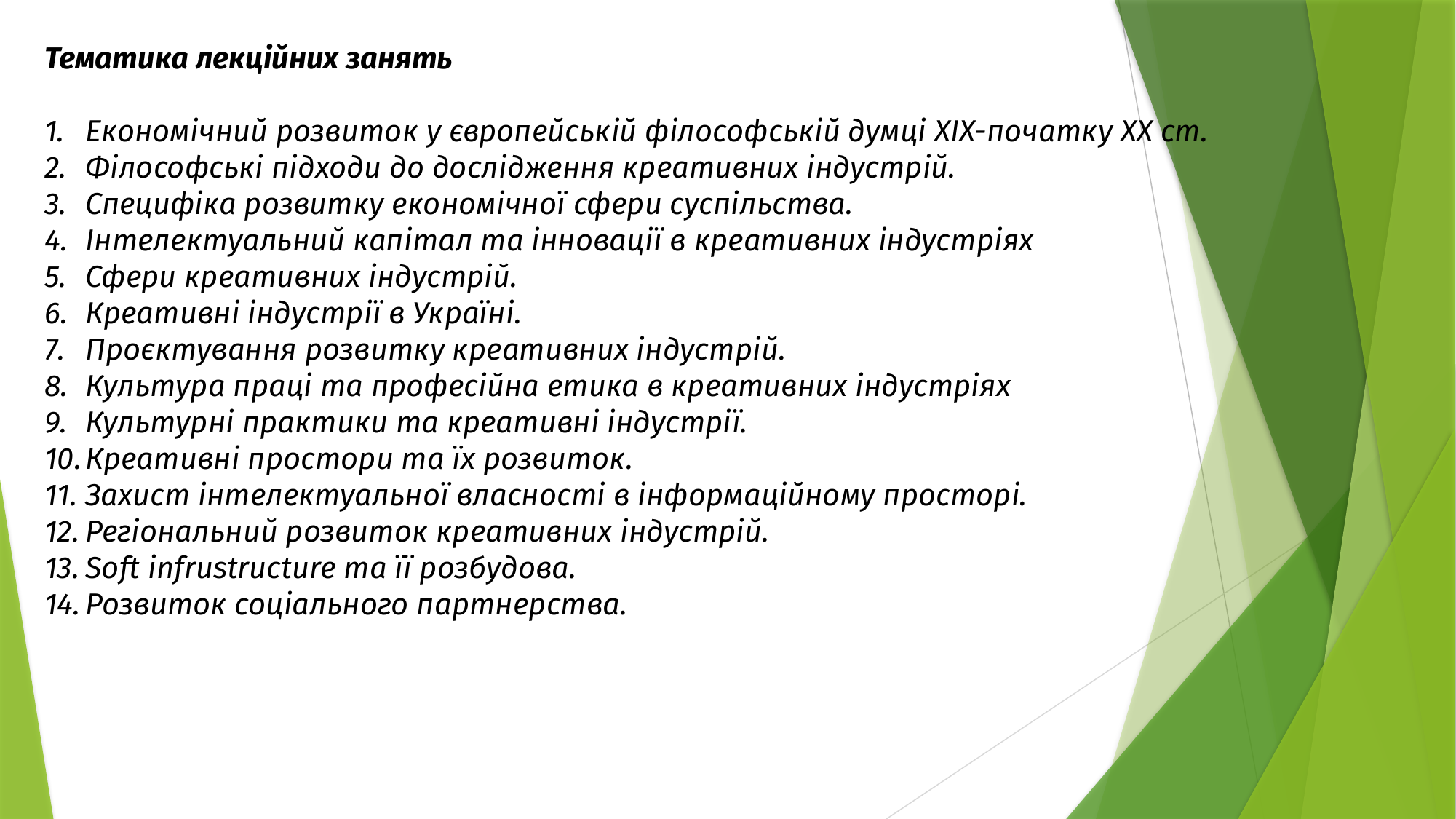

Тематика лекційних занять

Економічний розвиток у європейській філософській думці ХІХ-початку ХХ ст.
Філософські підходи до дослідження креативних індустрій.
Специфіка розвитку економічної сфери суспільства.
Інтелектуальний капітал та інновації в креативних індустріях
Сфери креативних індустрій.
Креативні індустрії в Україні.
Проєктування розвитку креативних індустрій.
Культура праці та професійна етика в креативних індустріях
Культурні практики та креативні індустрії.
Креативні простори та їх розвиток.
Захист інтелектуальної власності в інформаційному просторі.
Регіональний розвиток креативних індустрій.
Soft infrustructure та її розбудова.
Розвиток соціального партнерства.